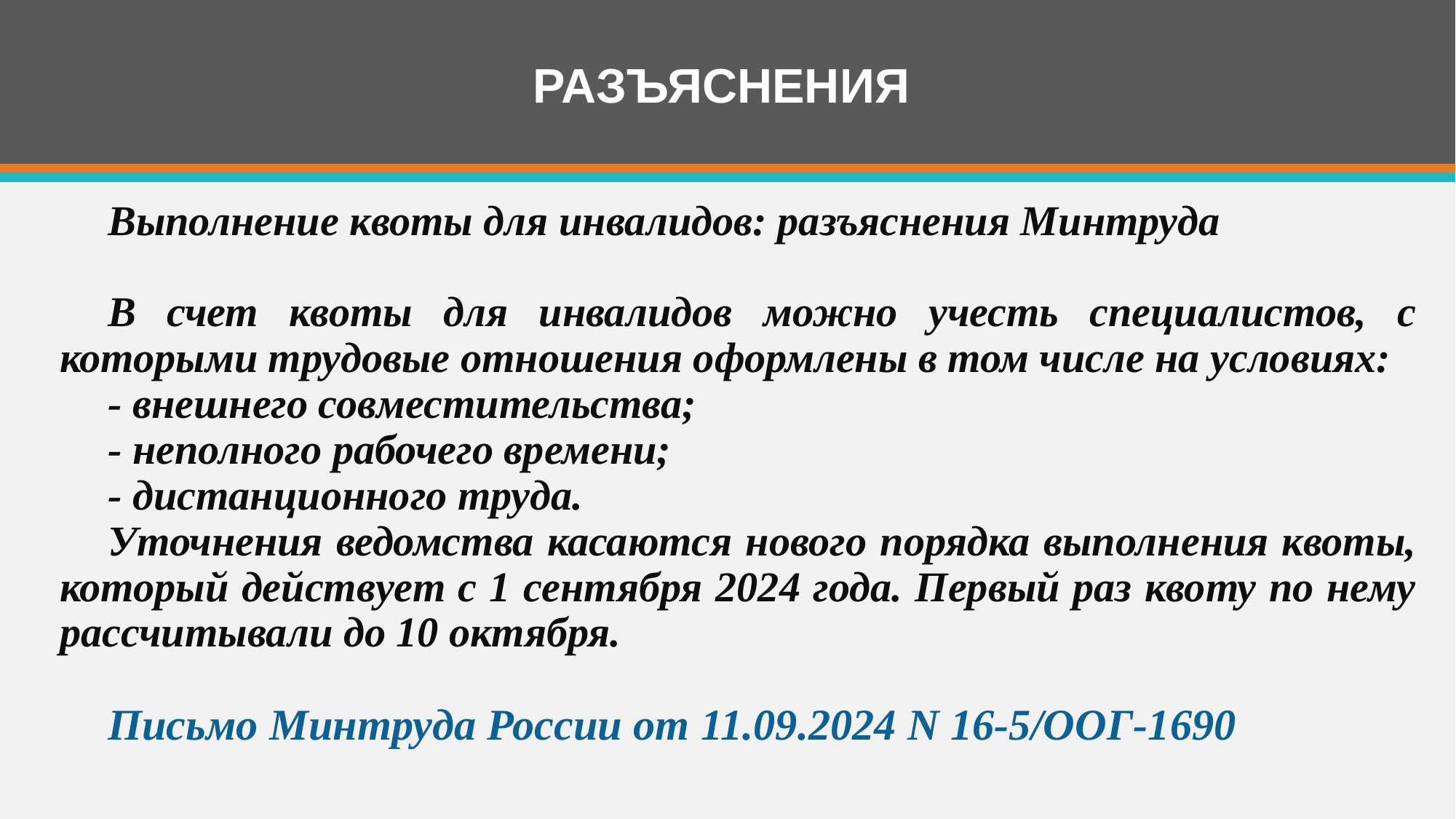

# РАЗЪЯСНЕНИЯ
Выполнение квоты для инвалидов: разъяснения Минтруда

В счет квоты для инвалидов можно учесть специалистов, с которыми трудовые отношения оформлены в том числе на условиях:
- внешнего совместительства;
- неполного рабочего времени;
- дистанционного труда.
Уточнения ведомства касаются нового порядка выполнения квоты, который действует с 1 сентября 2024 года. Первый раз квоту по нему рассчитывали до 10 октября.

Письмо Минтруда России от 11.09.2024 N 16-5/ООГ-1690